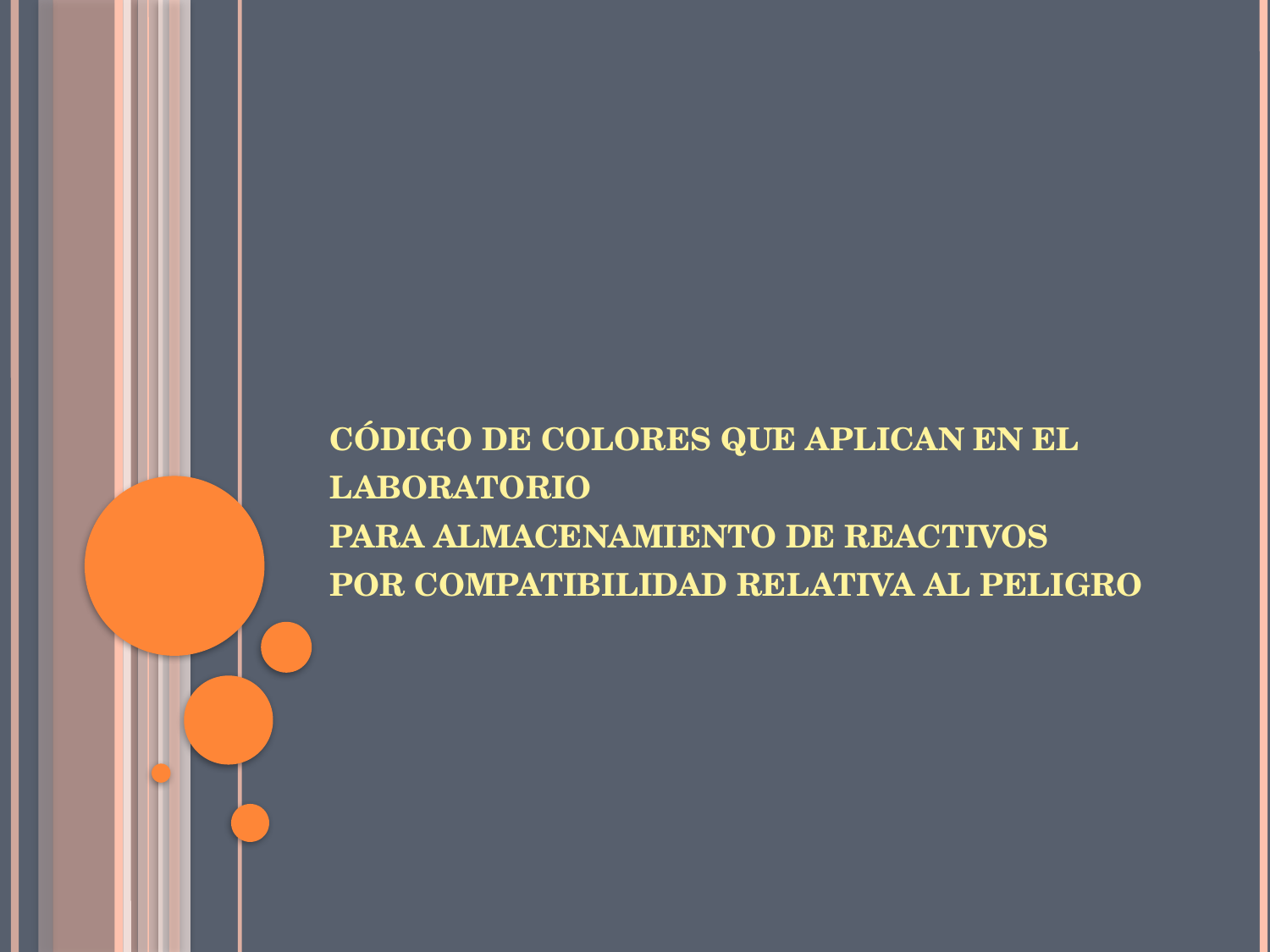

# CÓDIGO DE COLORES QUE APLICAN EN EL LABORATORIO PARA ALMACENAMIENTO DE REACTIVOS POR COMPATIBILIDAD RELATIVA AL PELIGRO